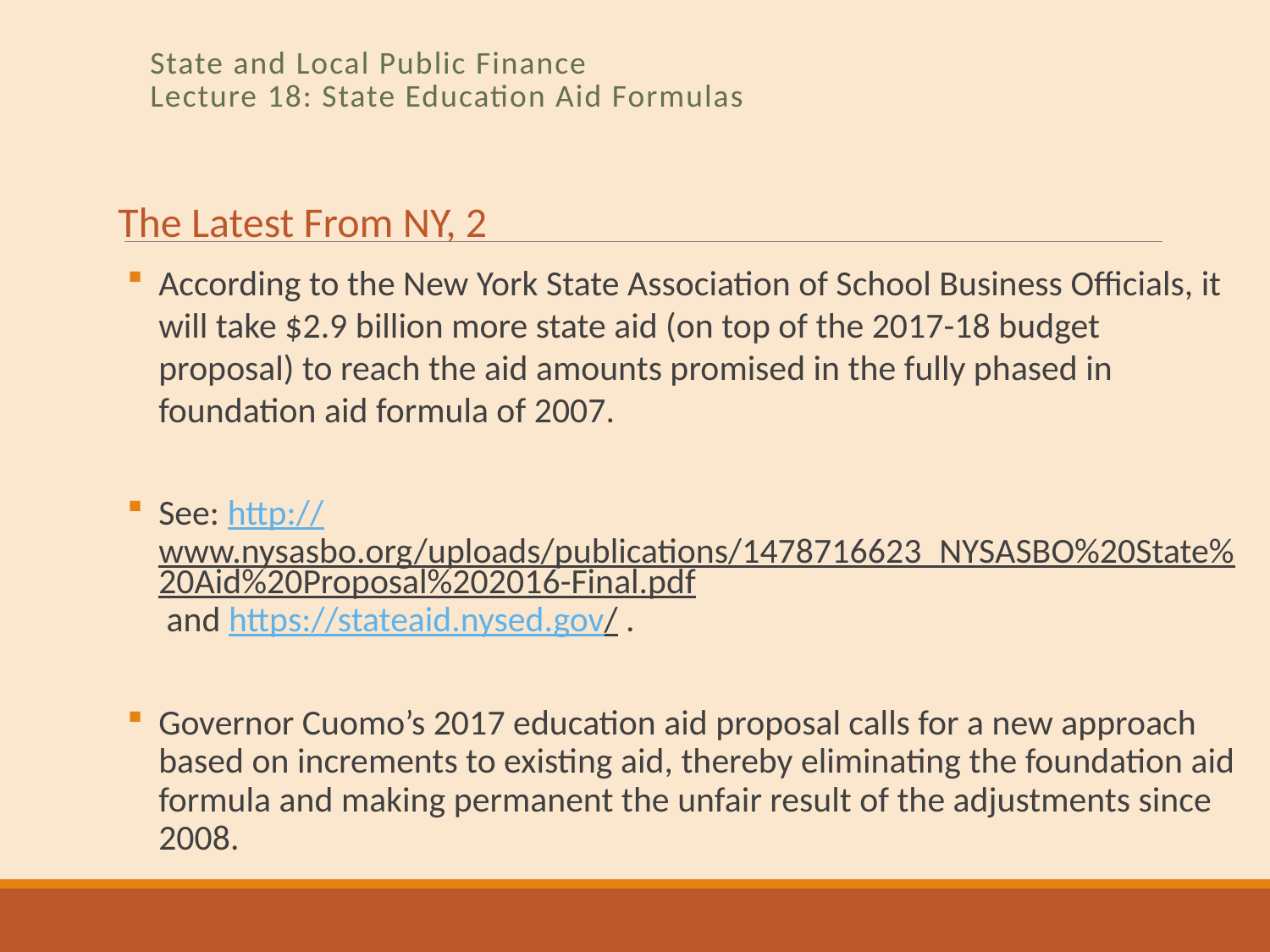

State and Local Public Finance
Lecture 18: State Education Aid Formulas
The Latest From NY, 2
According to the New York State Association of School Business Officials, it will take $2.9 billion more state aid (on top of the 2017-18 budget proposal) to reach the aid amounts promised in the fully phased in foundation aid formula of 2007.

See: http://www.nysasbo.org/uploads/publications/1478716623_NYSASBO%20State%20Aid%20Proposal%202016-Final.pdf and https://stateaid.nysed.gov/ .

Governor Cuomo’s 2017 education aid proposal calls for a new approach based on increments to existing aid, thereby eliminating the foundation aid formula and making permanent the unfair result of the adjustments since 2008.